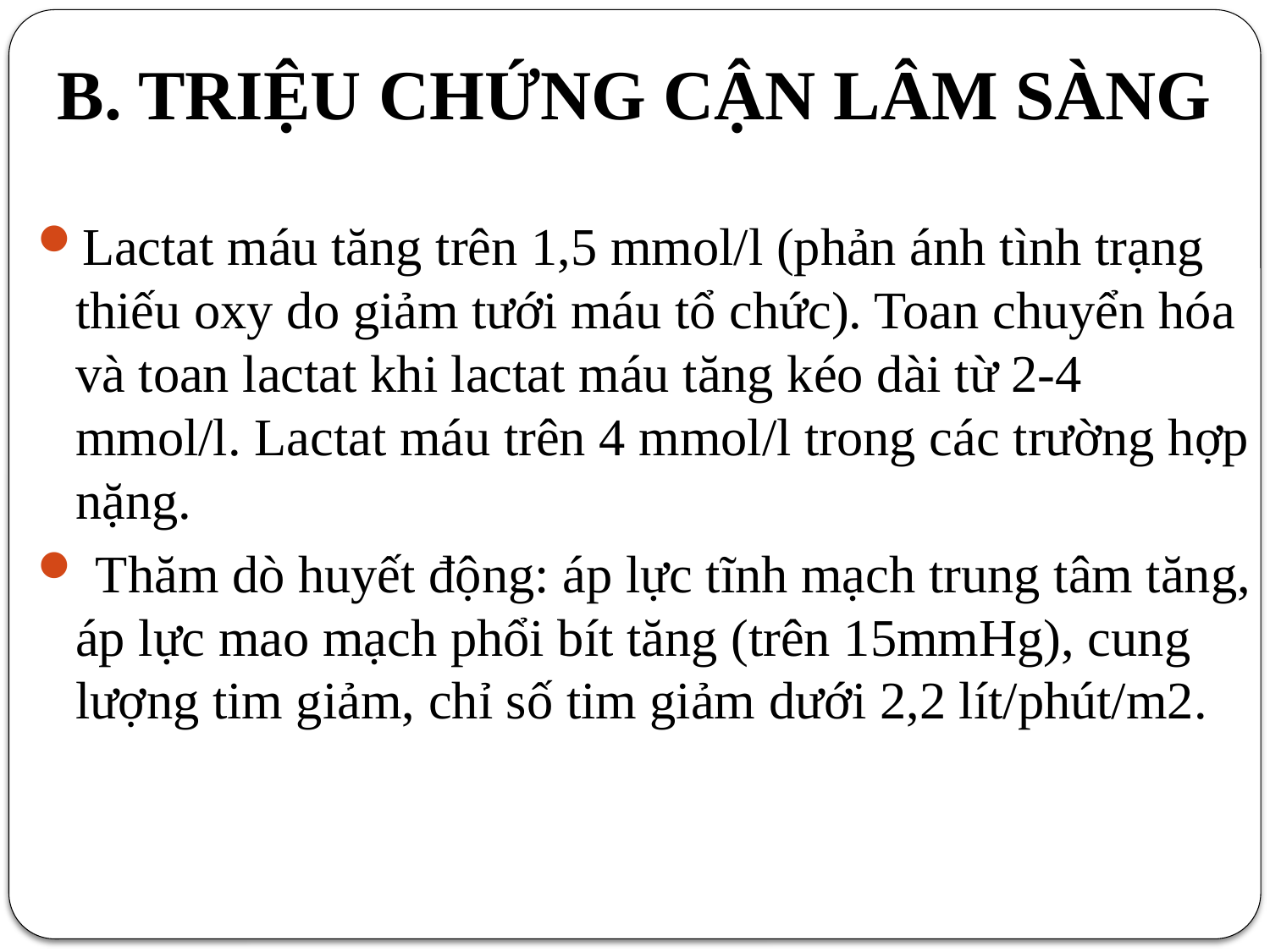

# B. TRIỆU CHỨNG CẬN LÂM SÀNG
Lactat máu tăng trên 1,5 mmol/l (phản ánh tình trạng thiếu oxy do giảm tưới máu tổ chức). Toan chuyển hóa và toan lactat khi lactat máu tăng kéo dài từ 2-4 mmol/l. Lactat máu trên 4 mmol/l trong các trường hợp nặng.
 Thăm dò huyết động: áp lực tĩnh mạch trung tâm tăng, áp lực mao mạch phổi bít tăng (trên 15mmHg), cung lượng tim giảm, chỉ số tim giảm dưới 2,2 lít/phút/m2.